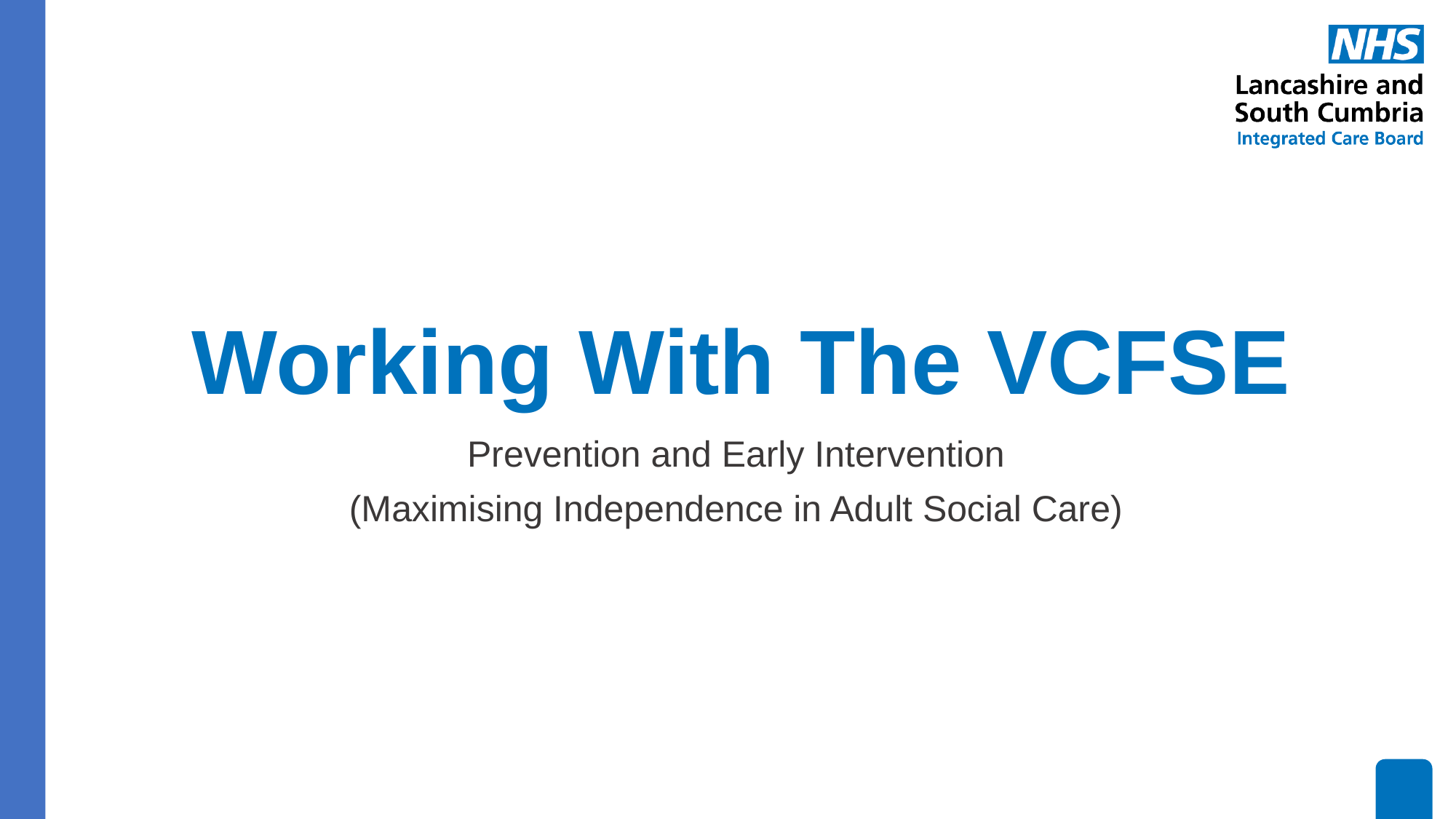

# Working With The VCFSE
Prevention and Early Intervention
(Maximising Independence in Adult Social Care)